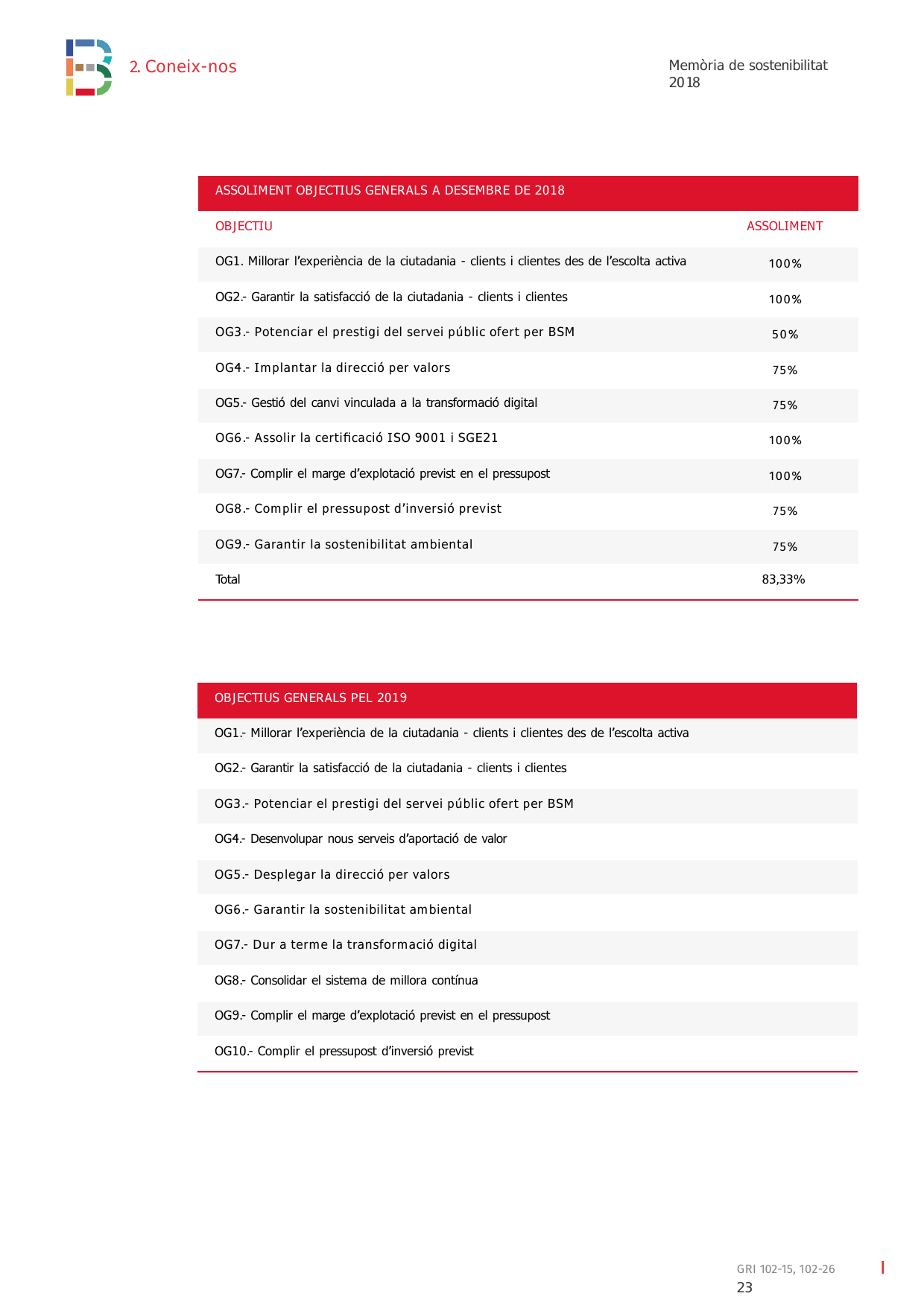

2. Coneix-nos
Memòria de sostenibilitat 2018
| ASSOLIMENT OBJECTIUS GENERALS A DESEMBRE DE 2018 |  |
| --- | --- |
| OBJECTIU | ASSOLIMENT |
| OG1. Millorar l’experiència de la ciutadania - clients i clientes des de l’escolta activa | 100% |
| OG2.- Garantir la satisfacció de la ciutadania - clients i clientes | 100% |
| OG3.- Potenciar el prestigi del servei públic ofert per BSM | 50% |
| OG4.- Implantar la direcció per valors | 75% |
| OG5.- Gestió del canvi vinculada a la transformació digital | 75% |
| OG6.- Assolir la certificació ISO 9001 i SGE21 | 100% |
| OG7.- Complir el marge d’explotació previst en el pressupost | 100% |
| OG8.- Complir el pressupost d’inversió previst | 75% |
| OG9.- Garantir la sostenibilitat ambiental | 75% |
| Total | 83,33% |
| OBJECTIUS GENERALS PEL 2019 |
| --- |
| OG1.- Millorar l’experiència de la ciutadania - clients i clientes des de l’escolta activa |
| OG2.- Garantir la satisfacció de la ciutadania - clients i clientes |
| OG3.- Potenciar el prestigi del servei públic ofert per BSM |
| OG4.- Desenvolupar nous serveis d’aportació de valor |
| OG5.- Desplegar la direcció per valors |
| OG6.- Garantir la sostenibilitat ambiental |
| OG7.- Dur a terme la transformació digital |
| OG8.- Consolidar el sistema de millora contínua |
| OG9.- Complir el marge d’explotació previst en el pressupost |
| OG10.- Complir el pressupost d’inversió previst |
GRI 102-15, 102-26	ı 23